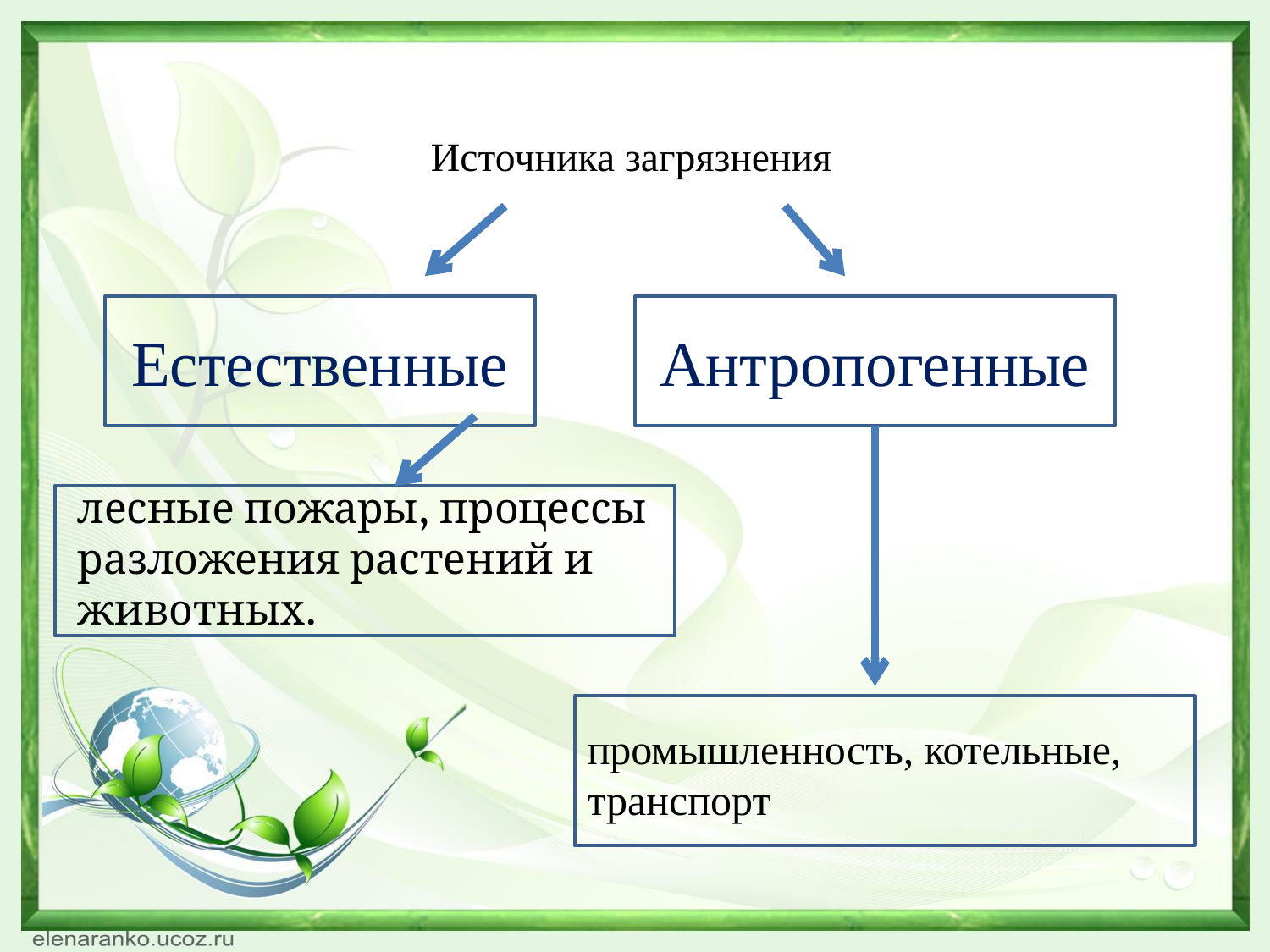

# Источника загрязнения
Естественные
Антропогенные
лесные пожары, процессы разложения растений и животных.

промышленность, котельные, транспорт